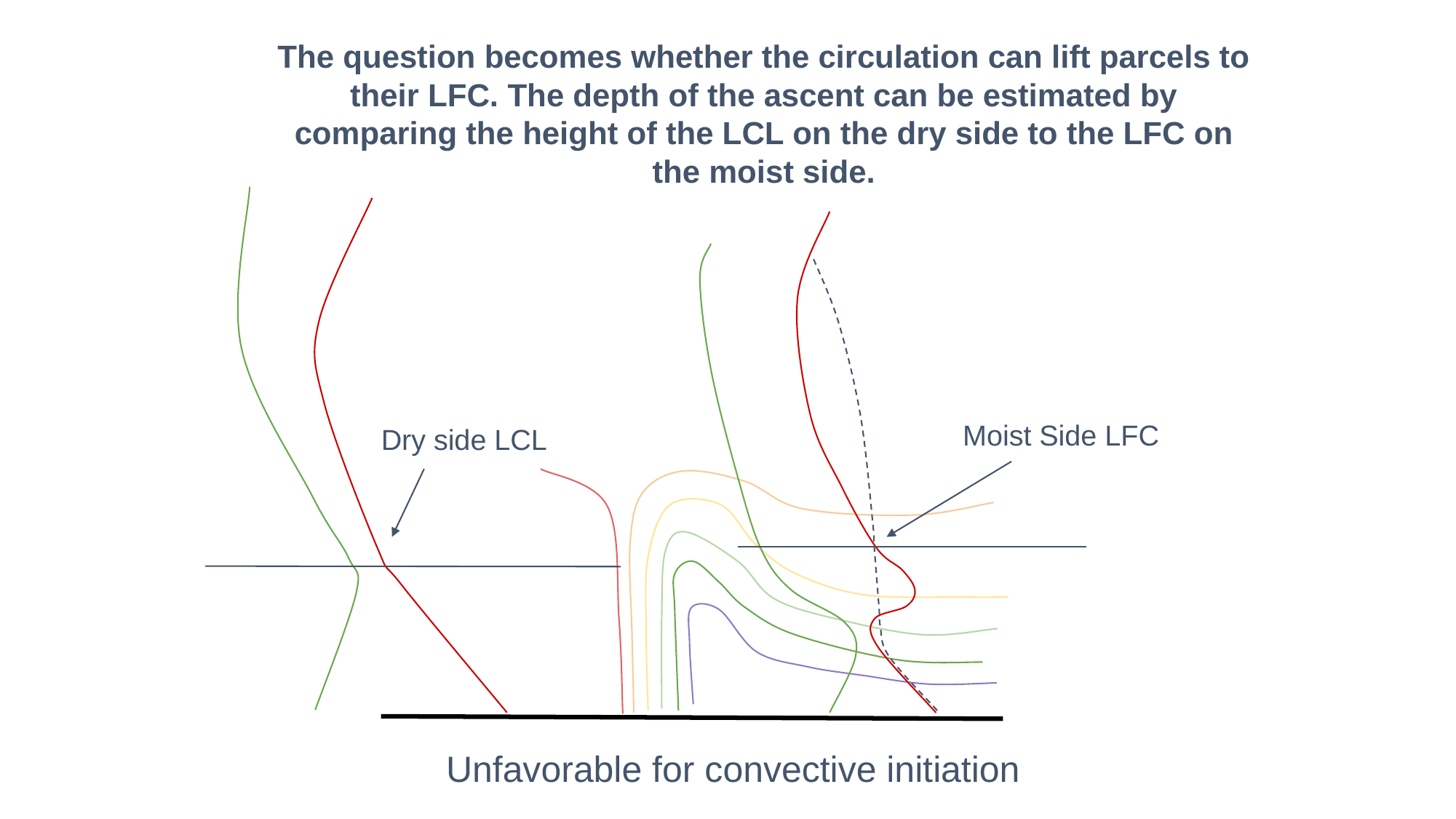

The question becomes whether the circulation can lift parcels to their LFC. The depth of the ascent can be estimated by comparing the height of the LCL on the dry side to the LFC on the moist side.

Moist Side LFC
Dry side LCL

Unfavorable for convective initiation